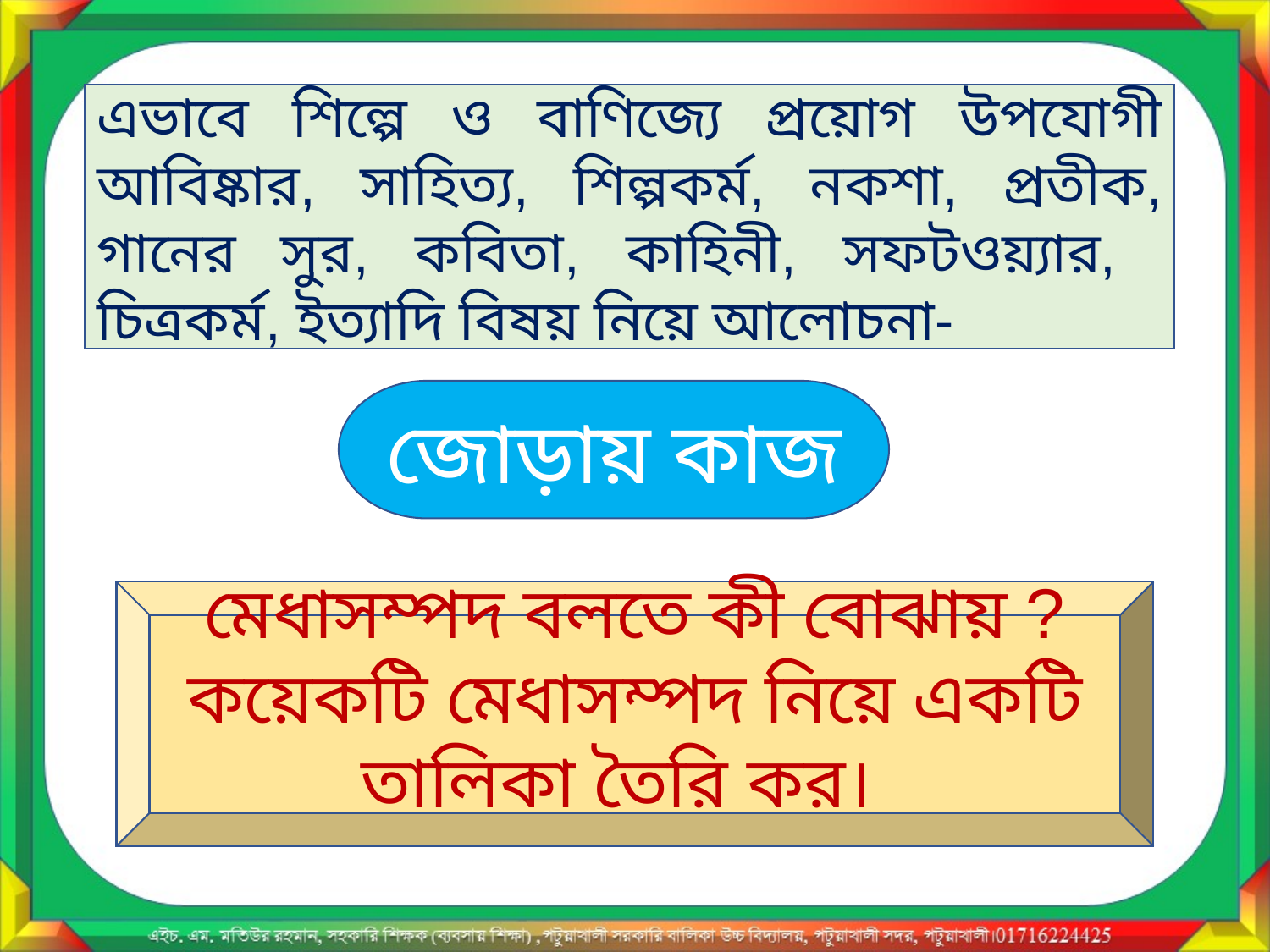

এভাবে শিল্পে ও বাণিজ্যে প্রয়োগ উপযোগী আবিষ্কার, সাহিত্য, শিল্পকর্ম, নকশা, প্রতীক, গানের সুর, কবিতা, কাহিনী, সফটওয়্যার,  চিত্রকর্ম, ইত্যাদি বিষয় নিয়ে আলোচনা-
জোড়ায় কাজ
মেধাসম্পদ বলতে কী বোঝায় ? কয়েকটি মেধাসম্পদ নিয়ে একটি তালিকা তৈরি কর।